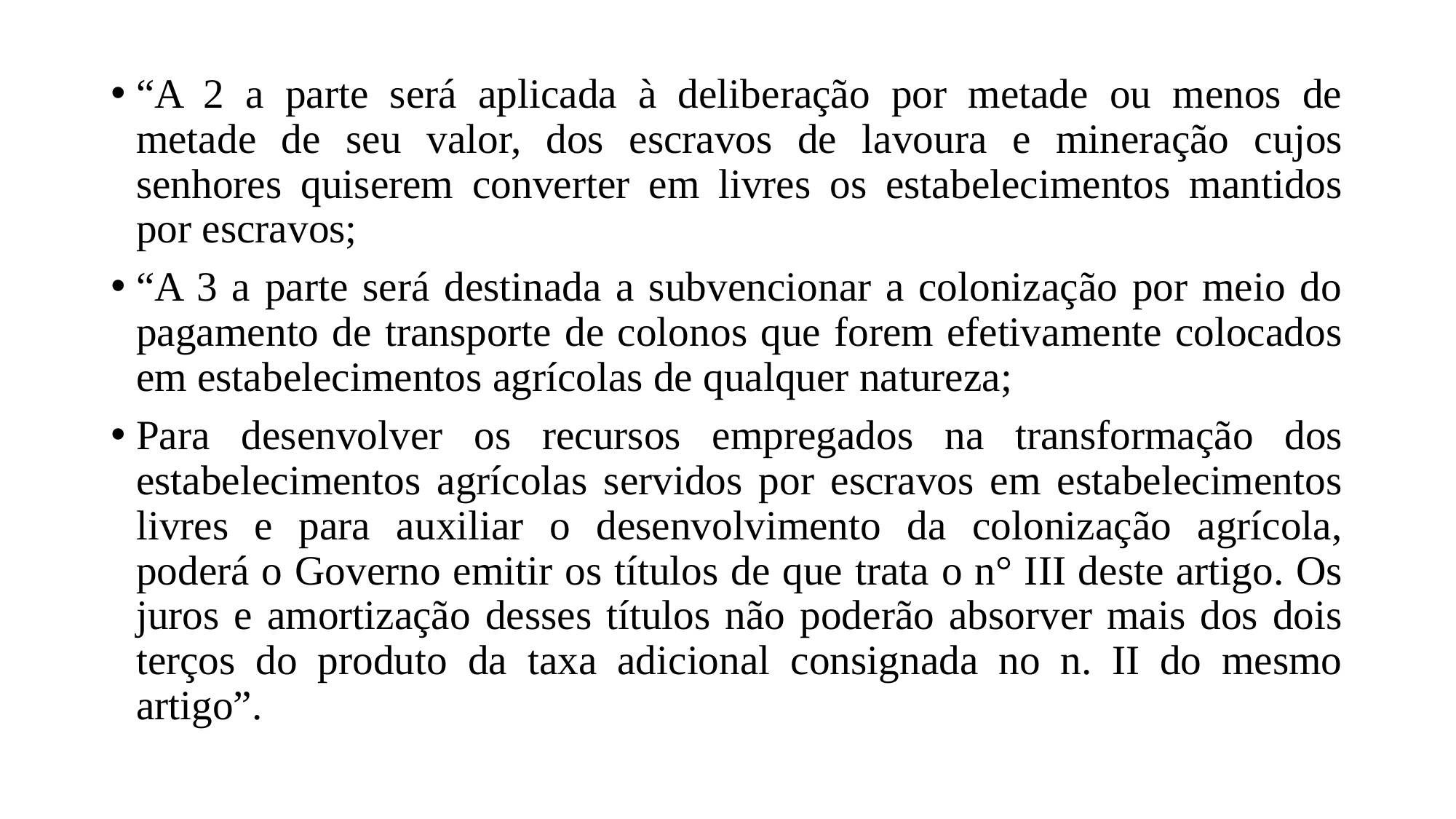

# “A 2 a parte será aplicada à deliberação por metade ou menos de metade de seu valor, dos escravos de lavoura e mineração cujos senhores quiserem converter em livres os estabelecimentos mantidos por escravos;
“A 3 a parte será destinada a subvencionar a colonização por meio do pagamento de transporte de colonos que forem efetivamente colocados em estabelecimentos agrícolas de qualquer natureza;
Para desenvolver os recursos empregados na transformação dos estabelecimentos agrícolas servidos por escravos em estabelecimentos livres e para auxiliar o desenvolvimento da colonização agrícola, poderá o Governo emitir os títulos de que trata o n° III deste artigo. Os juros e amortização desses títulos não poderão absorver mais dos dois terços do produto da taxa adicional consignada no n. II do mesmo artigo”.